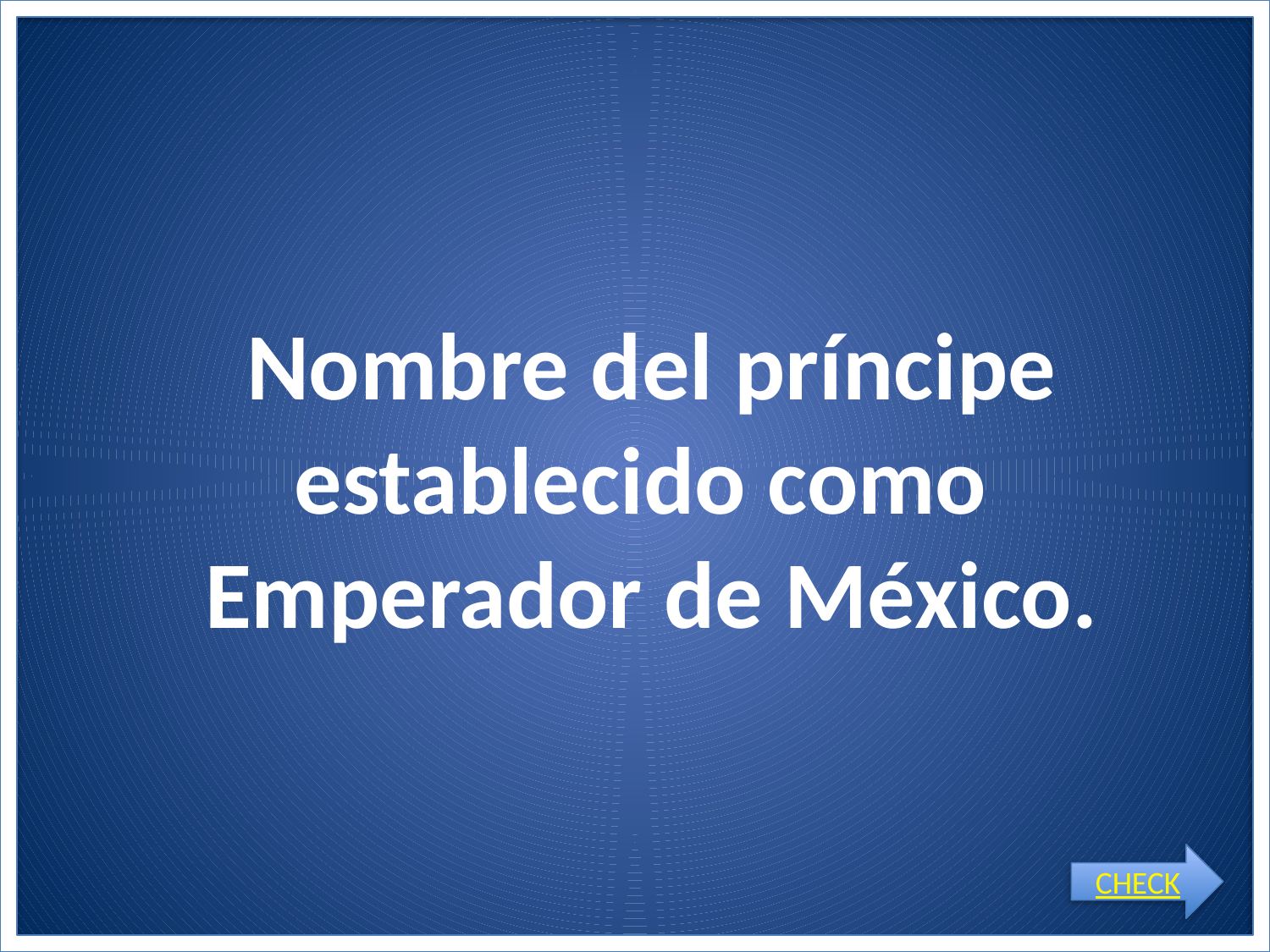

# Nombre del príncipe establecido como Emperador de México.
CHECK